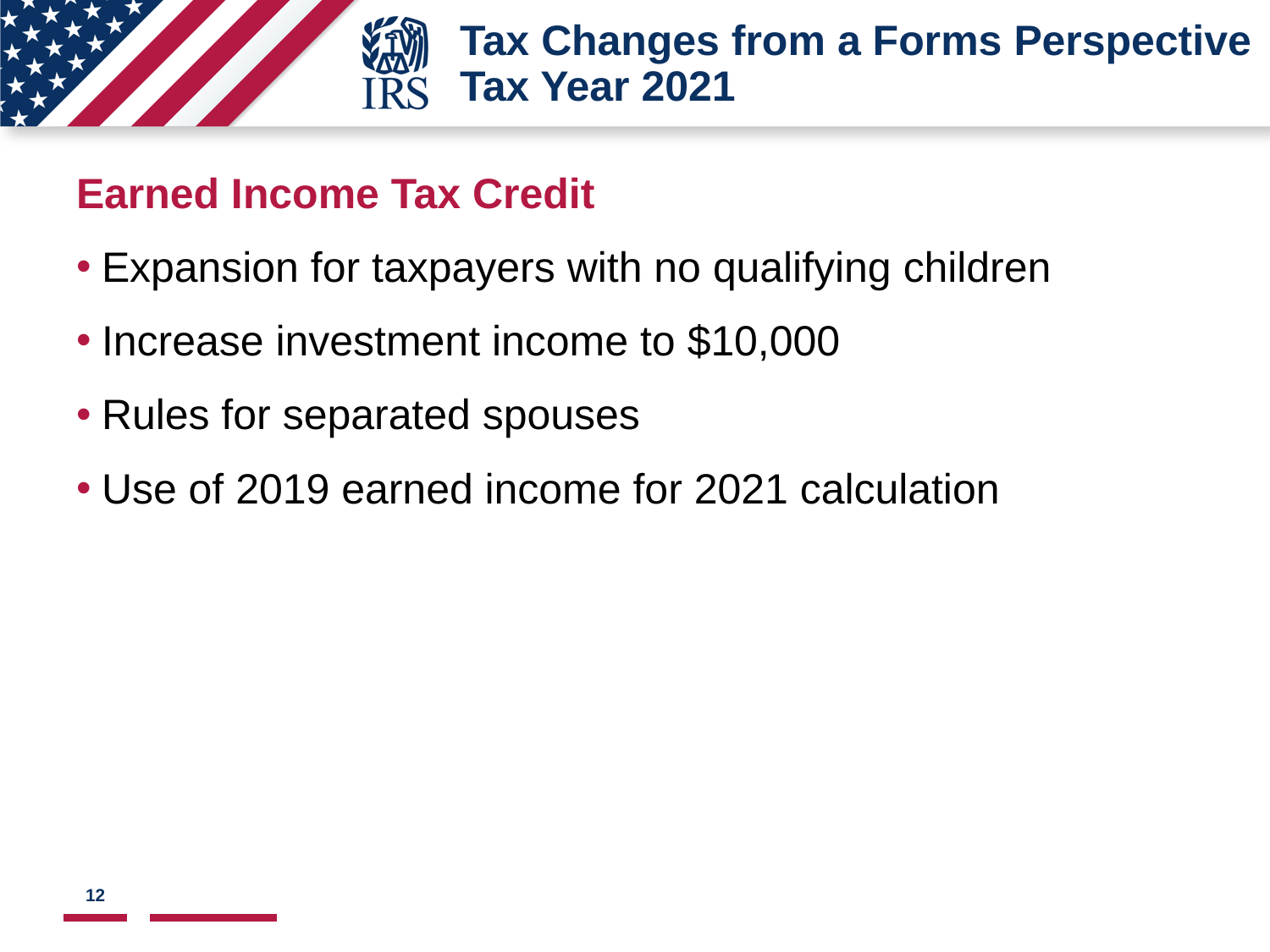

# Tax Changes from a Forms Perspective Tax Year 2021
Image of list level button used to navigate between font styles in PPT.
Earned Income Tax Credit
Expansion for taxpayers with no qualifying children
Increase investment income to $10,000
Rules for separated spouses
Use of 2019 earned income for 2021 calculation
12